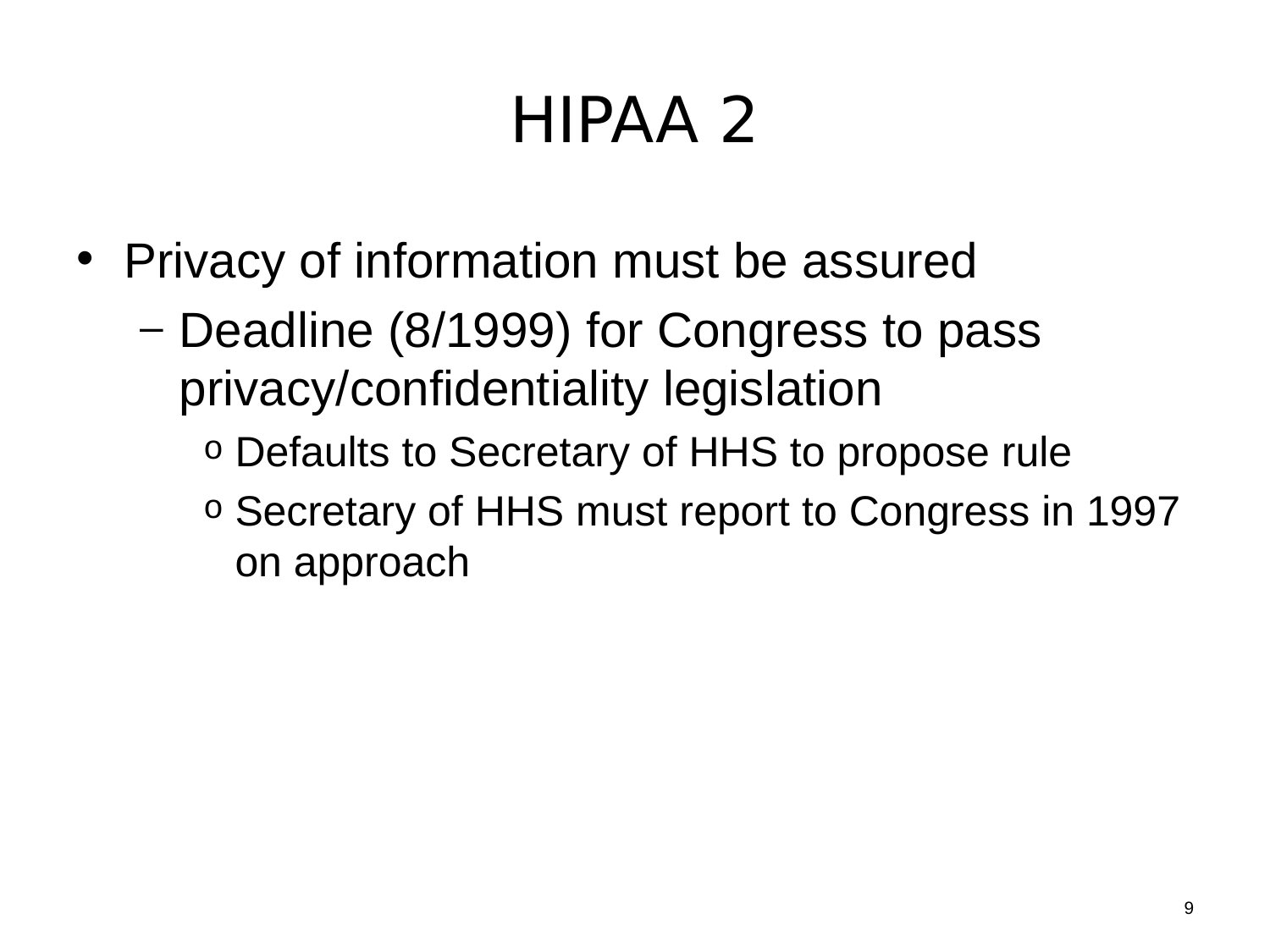

# HIPAA 2
Privacy of information must be assured
Deadline (8/1999) for Congress to pass privacy/confidentiality legislation
Defaults to Secretary of HHS to propose rule
Secretary of HHS must report to Congress in 1997 on approach
9